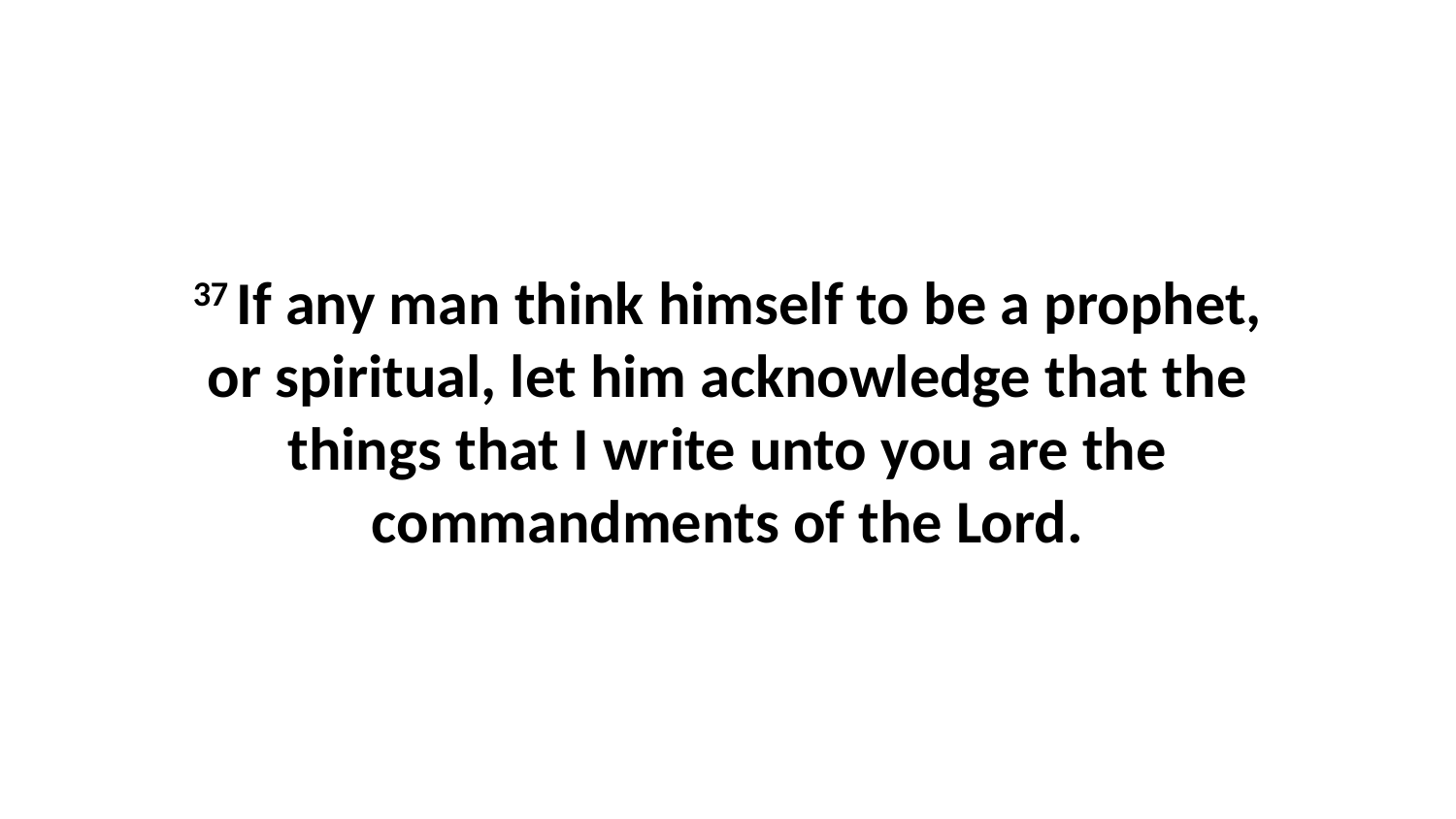

37 If any man think himself to be a prophet, or spiritual, let him acknowledge that the things that I write unto you are the commandments of the Lord.